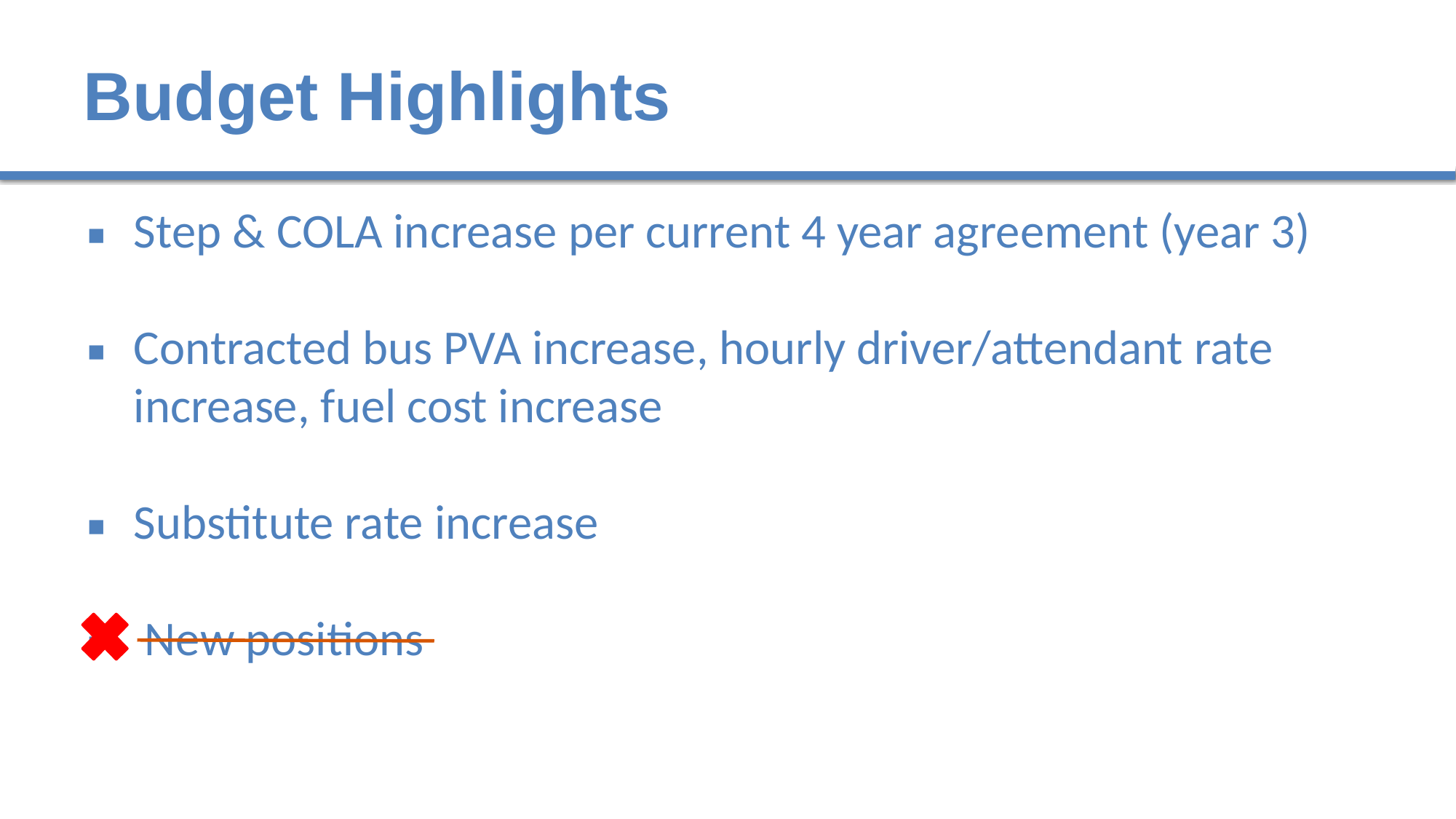

# Budget Highlights
Step & COLA increase per current 4 year agreement (year 3)

Contracted bus PVA increase, hourly driver/attendant rate increase, fuel cost increase

Substitute rate increase

 New positions